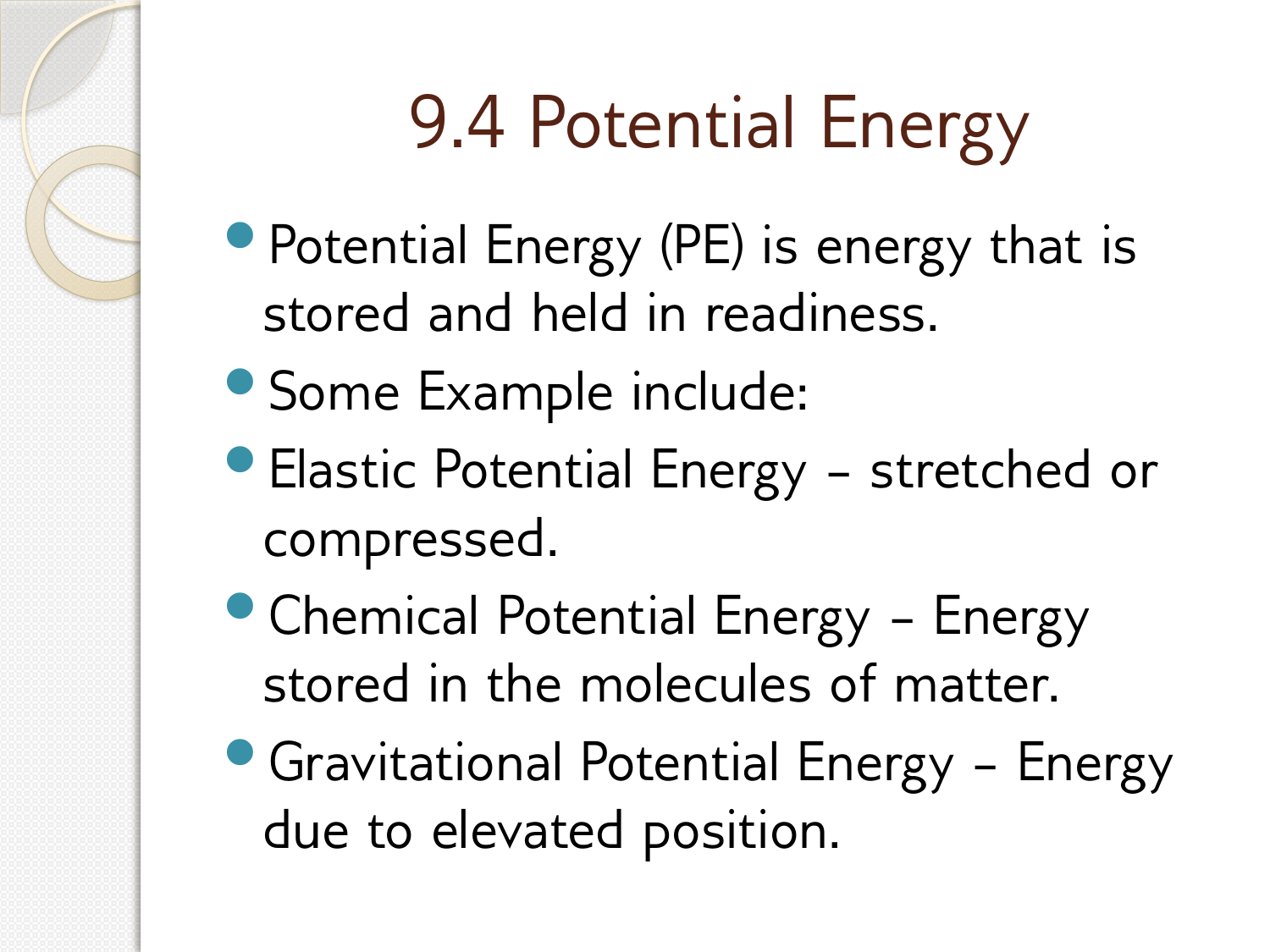

# 9.4 Potential Energy
Potential Energy (PE) is energy that is stored and held in readiness.
Some Example include:
Elastic Potential Energy – stretched or compressed.
Chemical Potential Energy – Energy stored in the molecules of matter.
Gravitational Potential Energy – Energy due to elevated position.